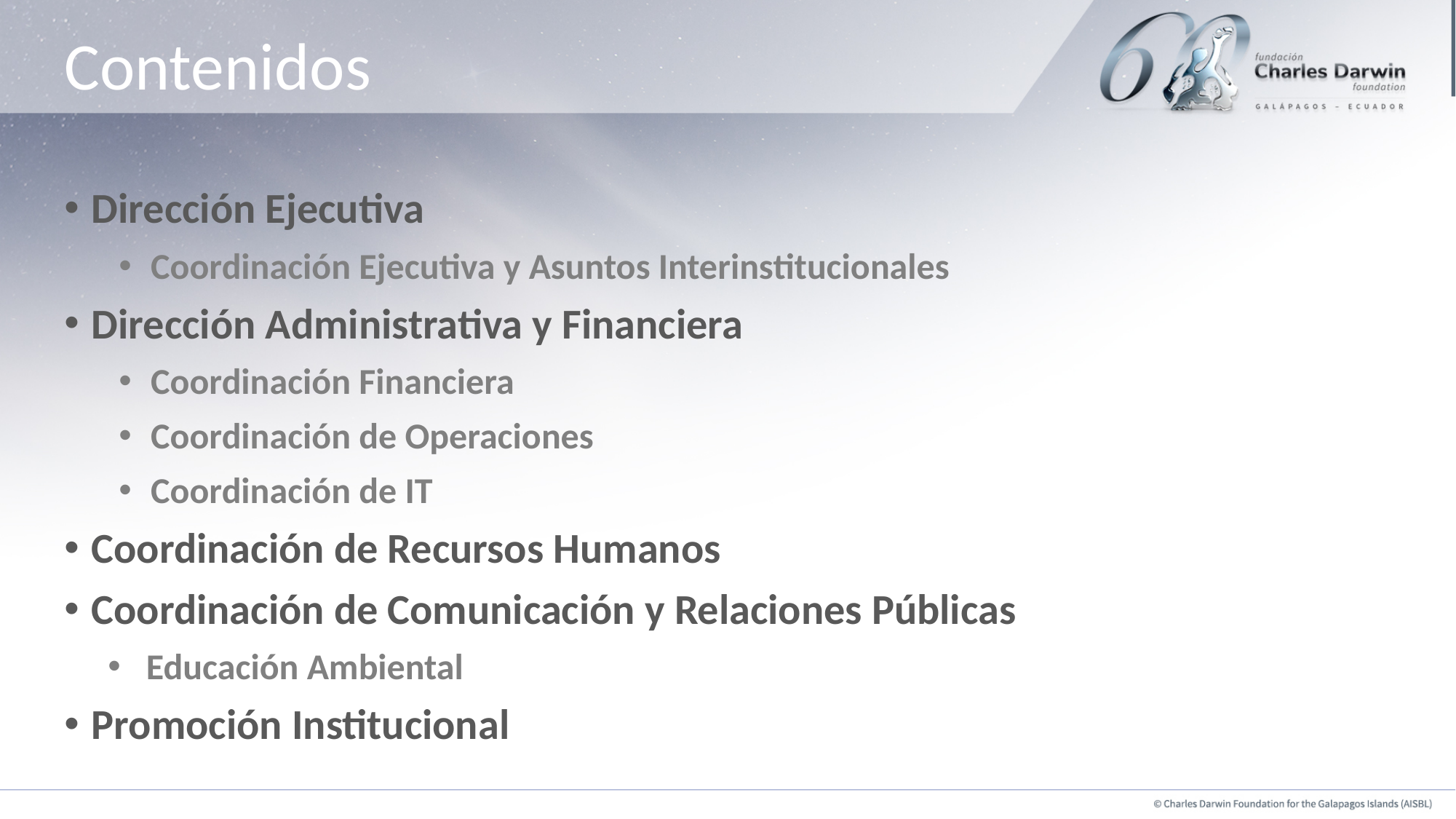

# Contenidos
Dirección Ejecutiva
Coordinación Ejecutiva y Asuntos Interinstitucionales
Dirección Administrativa y Financiera
Coordinación Financiera
Coordinación de Operaciones
Coordinación de IT
Coordinación de Recursos Humanos
Coordinación de Comunicación y Relaciones Públicas
Educación Ambiental
Promoción Institucional